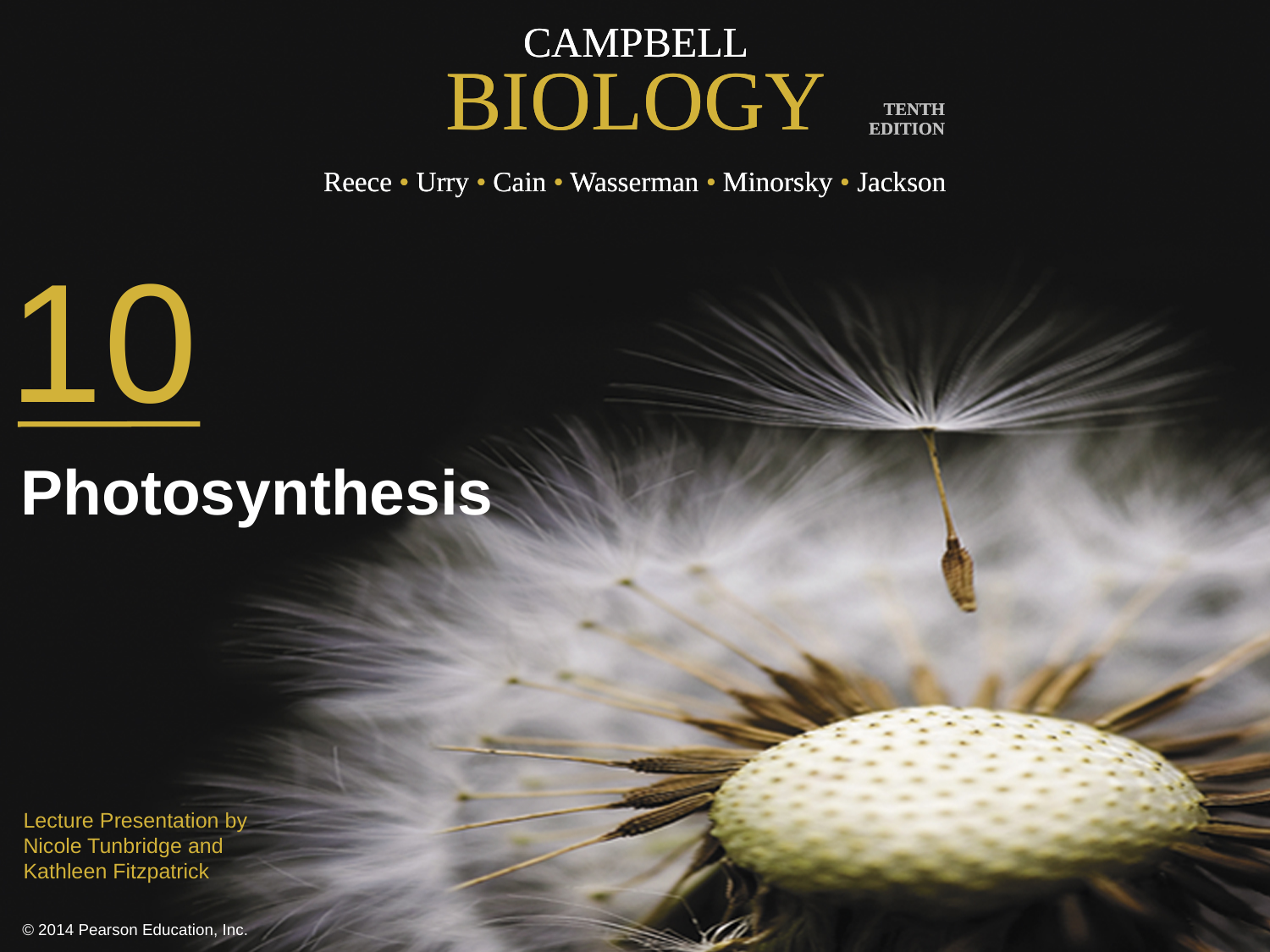

0
10
Photosynthesis
Lecture Presentation by
Nicole Tunbridge and
Kathleen Fitzpatrick